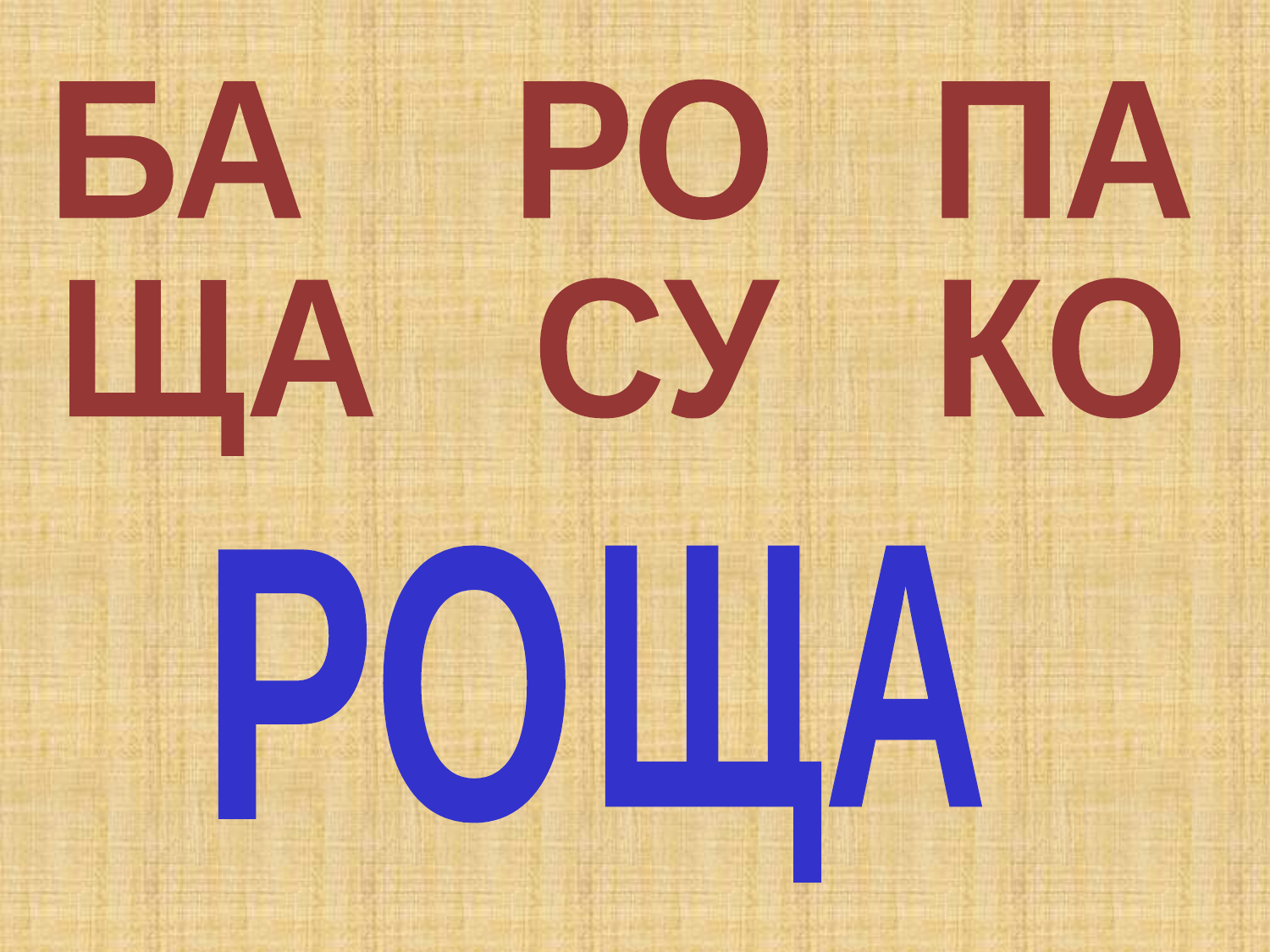

БА    РО   ПА
ЩА   СУ   КО
РО
ЩА